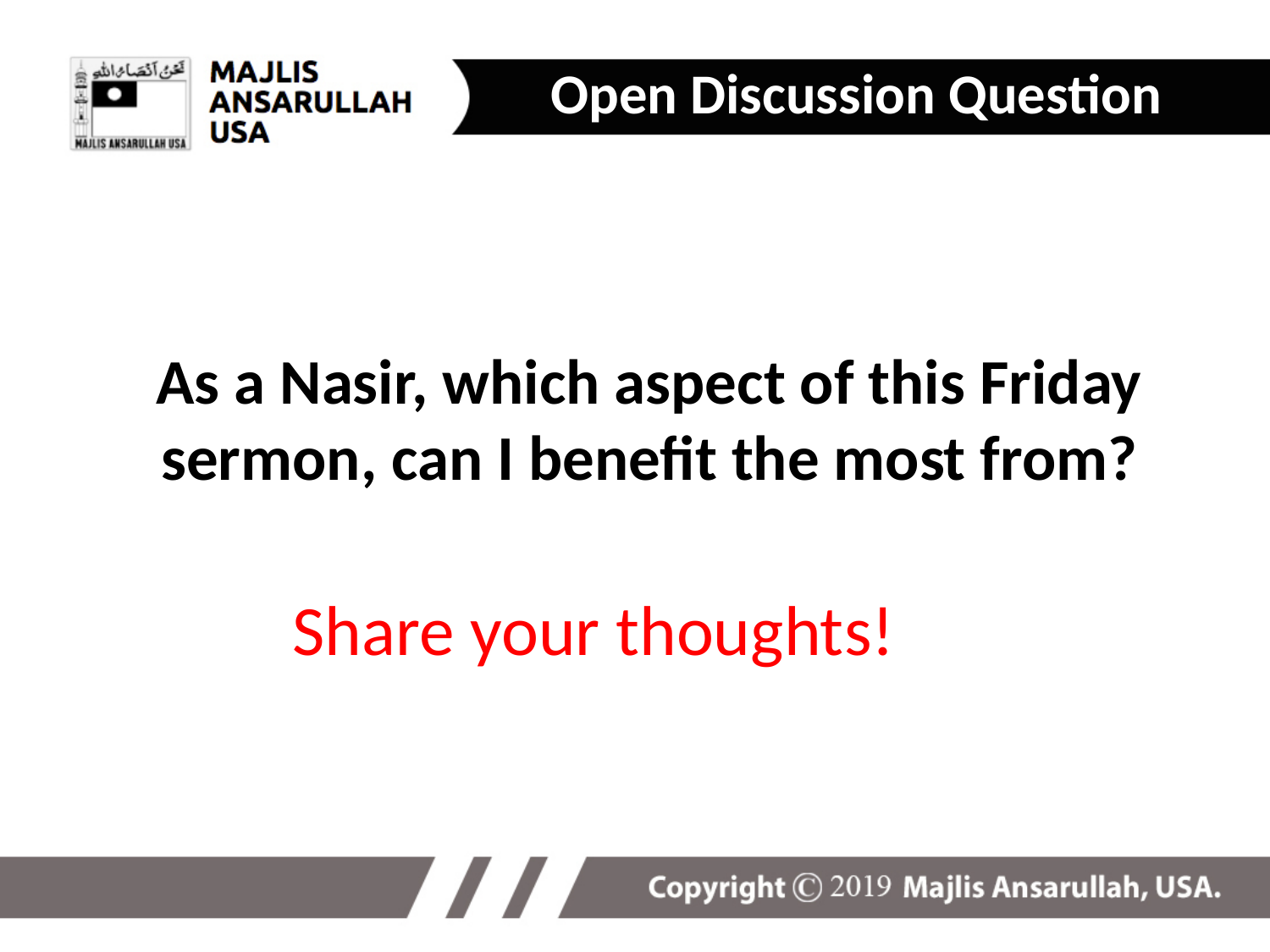

Open Discussion Question
As a Nasir, which aspect of this Friday sermon, can I benefit the most from?
Share your thoughts!